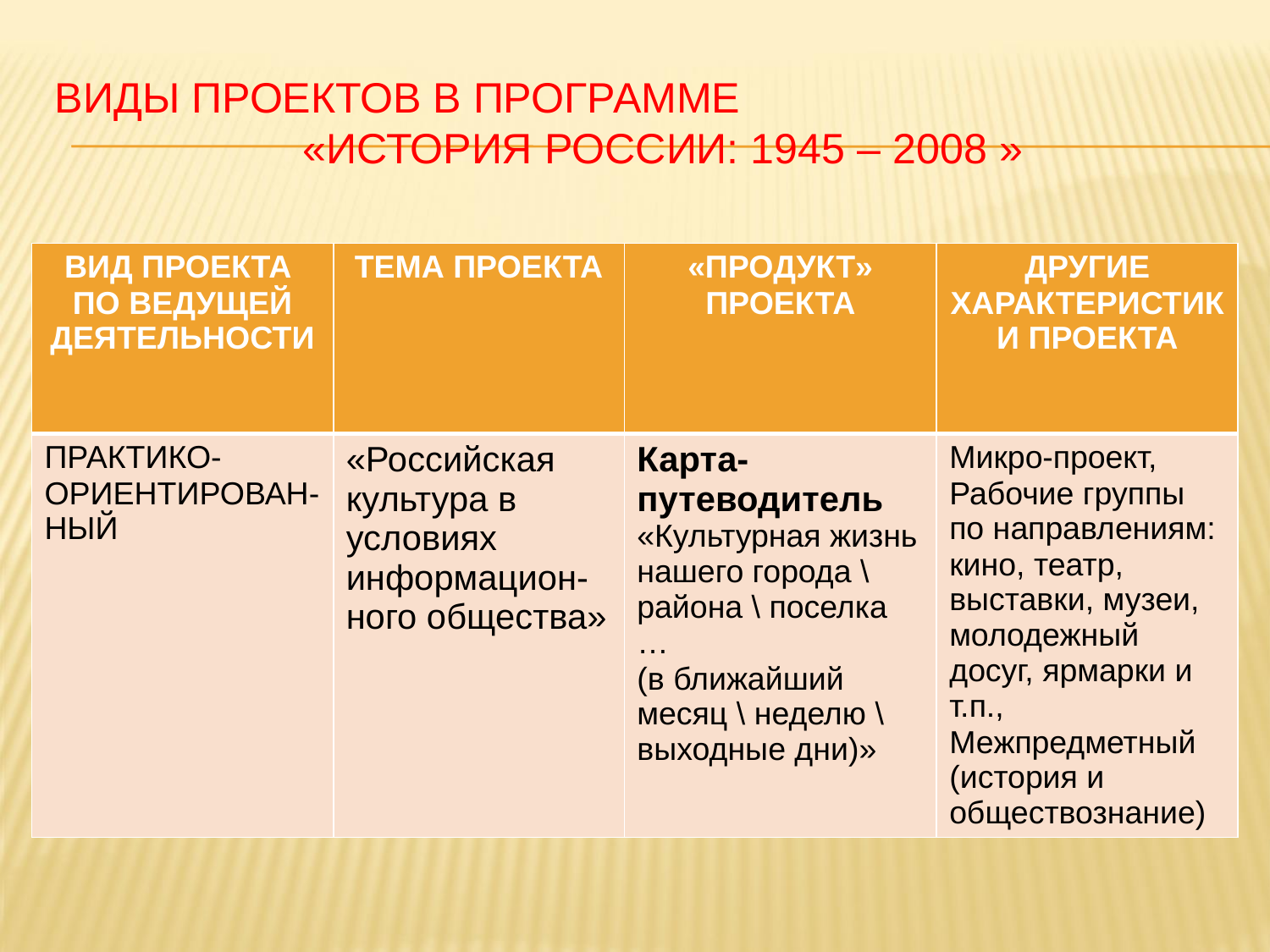

# Виды проектов в ПРОГРАММЕ «История России: 1945 – 2008 »
| ВИД ПРОЕКТА ПО ВЕДУЩЕЙ ДЕЯТЕЛЬНОСТИ | ТЕМА ПРОЕКТА | «ПРОДУКТ» ПРОЕКТА | ДРУГИЕ ХАРАКТЕРИСТИКИ ПРОЕКТА |
| --- | --- | --- | --- |
| ПРАКТИКО-ОРИЕНТИРОВАН-НЫЙ | «Российская культура в условиях информацион-ного общества» | Карта-путеводитель «Культурная жизнь нашего города \ района \ поселка … (в ближайший месяц \ неделю \ выходные дни)» | Микро-проект, Рабочие группы по направлениям: кино, театр, выставки, музеи, молодежный досуг, ярмарки и т.п., Межпредметный (история и обществознание) |